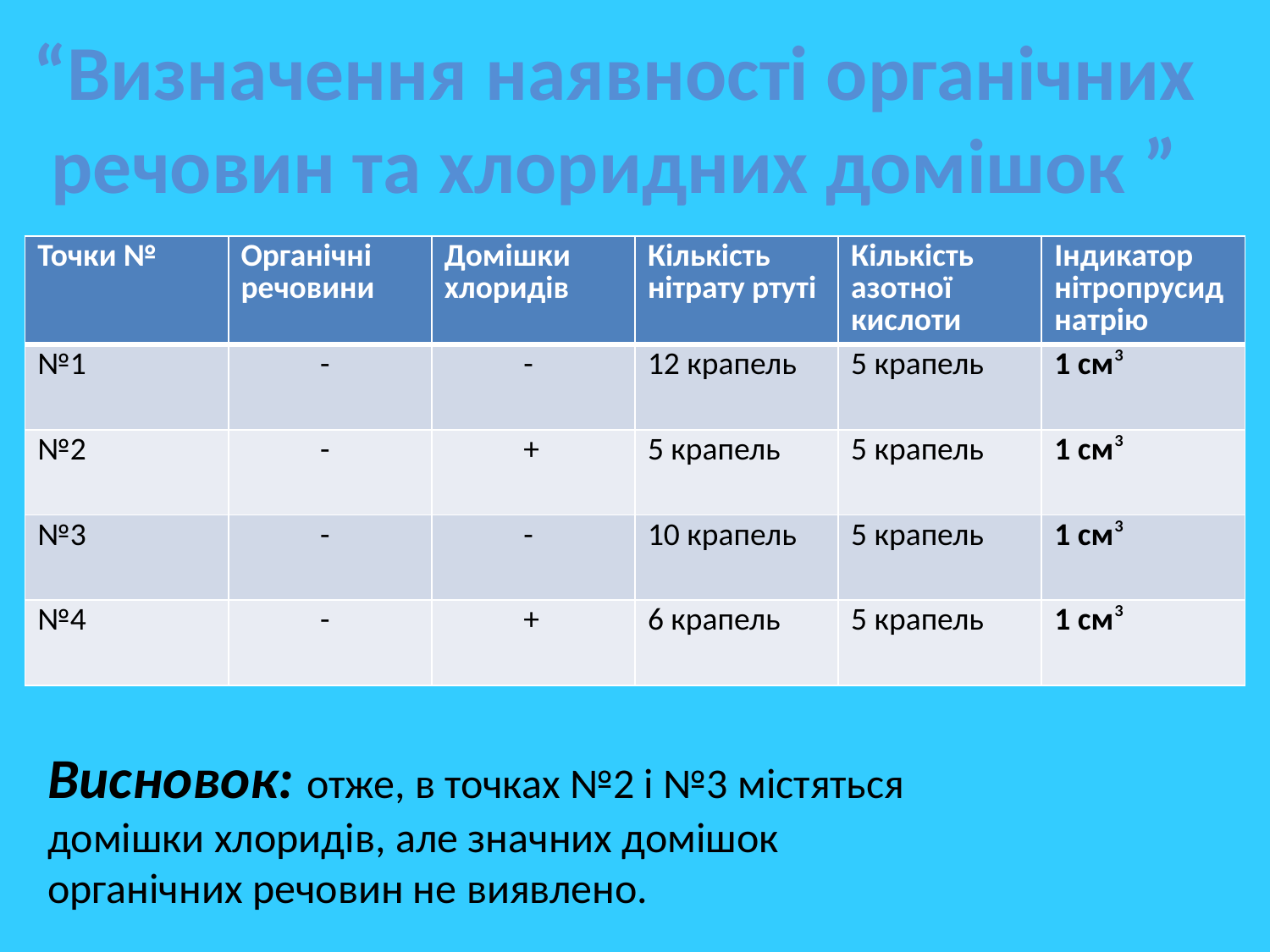

“Визначення наявності органічних речовин та хлоридних домішок ”
| Точки № | Органічні речовини | Домішки хлоридів | Кількість нітрату ртуті | Кількість азотної кислоти | Індикатор нітропрусид натрію |
| --- | --- | --- | --- | --- | --- |
| №1 | - | - | 12 крапель | 5 крапель | 1 см³ |
| №2 | - | + | 5 крапель | 5 крапель | 1 см³ |
| №3 | - | - | 10 крапель | 5 крапель | 1 см³ |
| №4 | - | + | 6 крапель | 5 крапель | 1 см³ |
#
Висновок: отже, в точках №2 і №3 містяться домішки хлоридів, але значних домішок органічних речовин не виявлено.